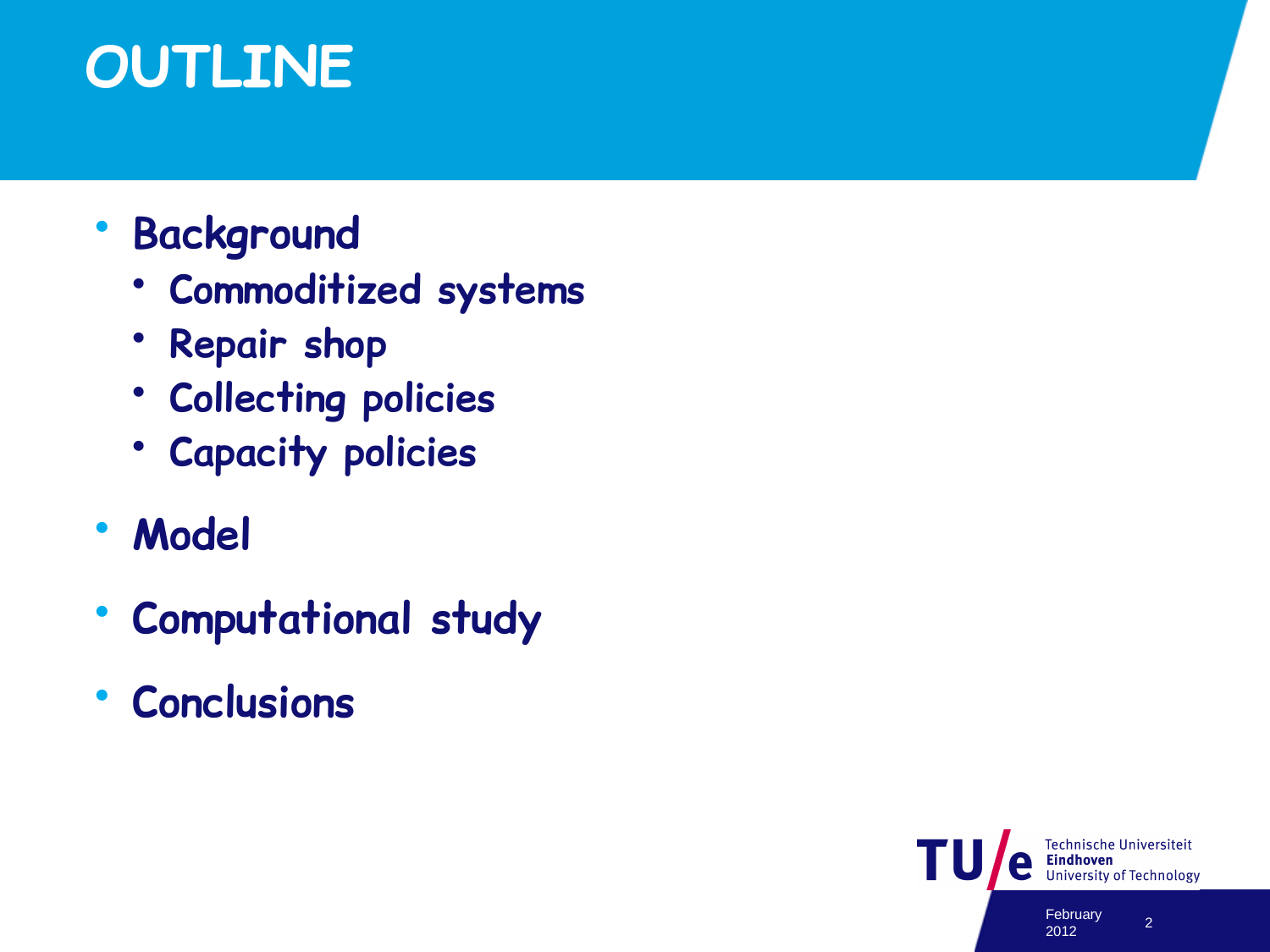

# OUTLINE
Background
Commoditized systems
Repair shop
Collecting policies
Capacity policies

Model

Computational study

Conclusions

February 2012
2